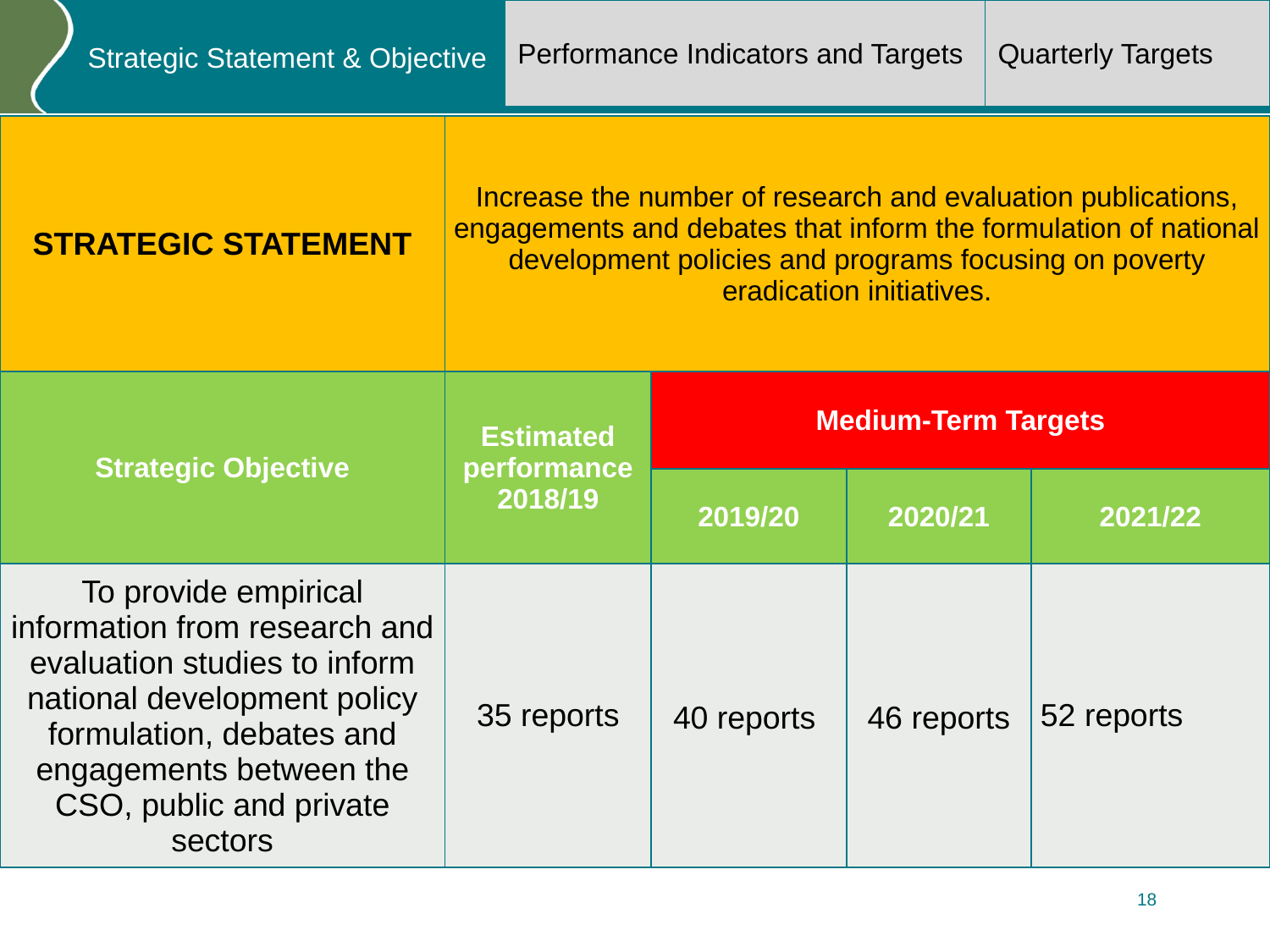

Strategic Statement & Objective

Performance Indicators and Targets

Quarterly Targets

| STRATEGIC STATEMENT | Increase the number of research and evaluation publications, engagements and debates that inform the formulation of national development policies and programs focusing on poverty eradication initiatives. |  |  |  |
| --- | --- | --- | --- | --- |
| Strategic Objective | Estimated performance 2018/19 | Medium-Term Targets |  |  |
|  |  | 2019/20 | 2020/21 | 2021/22 |
| To provide empirical information from research and evaluation studies to inform national development policy formulation, debates and engagements between the CSO, public and private sectors | 35 reports | 40 reports | 46 reports | 52 reports |
18